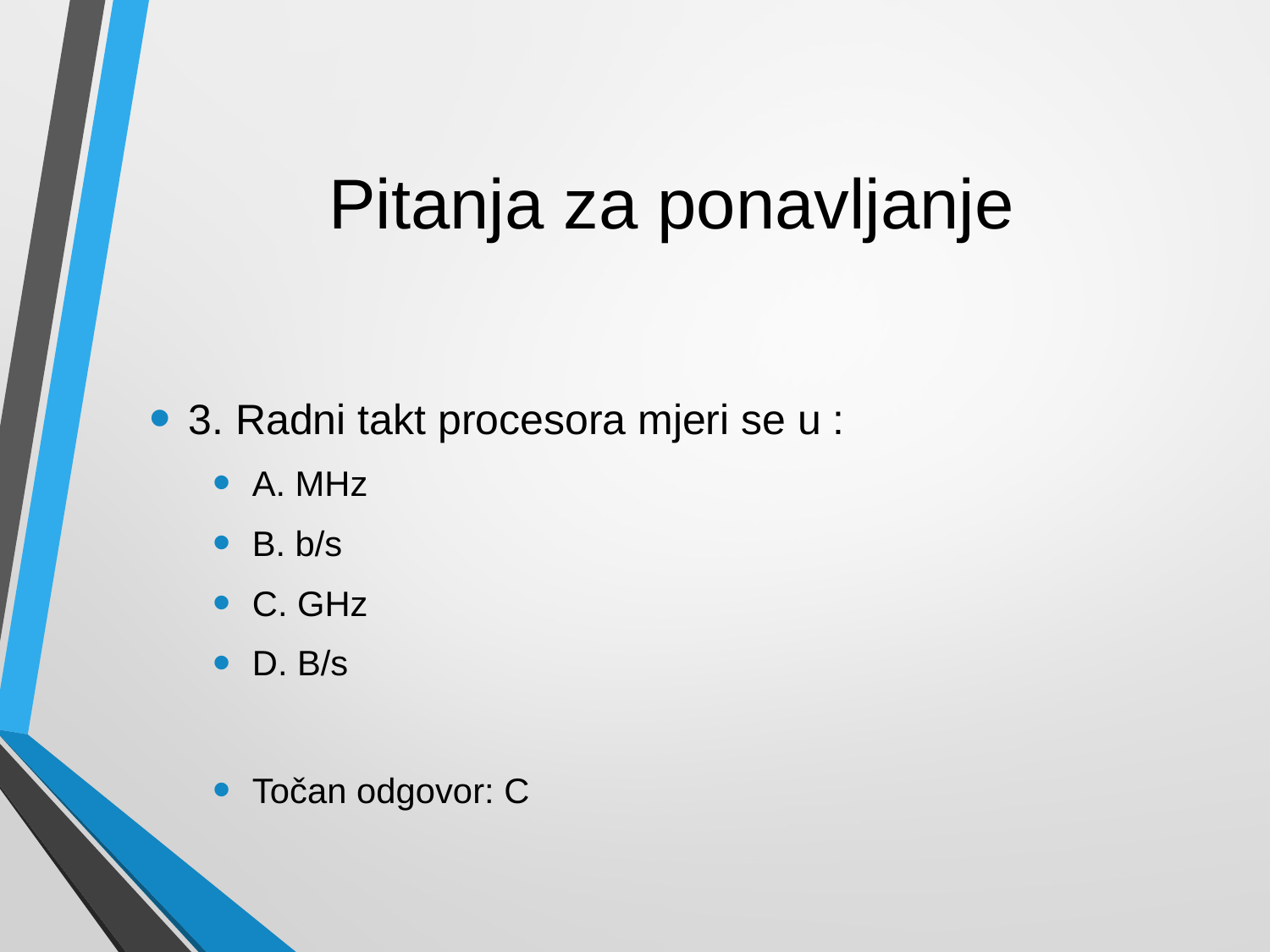

# Pitanja za ponavljanje
3. Radni takt procesora mjeri se u :
A. MHz
B. b/s
C. GHz
D. B/s

Točan odgovor: C